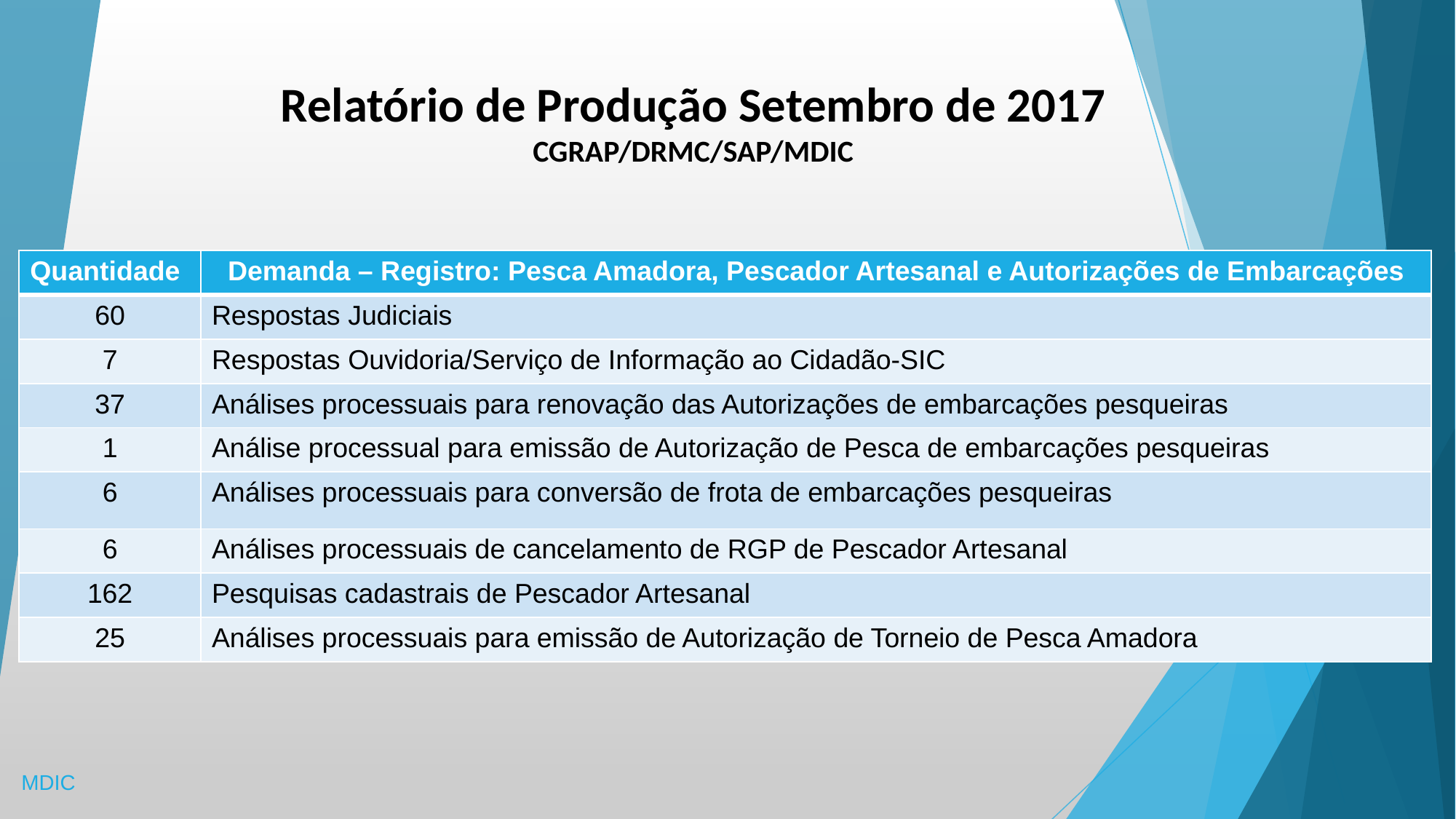

# Relatório de Produção Setembro de 2017 CGRAP/DRMC/SAP/MDIC
| Quantidade | Demanda – Registro: Pesca Amadora, Pescador Artesanal e Autorizações de Embarcações |
| --- | --- |
| 60 | Respostas Judiciais |
| 7 | Respostas Ouvidoria/Serviço de Informação ao Cidadão-SIC |
| 37 | Análises processuais para renovação das Autorizações de embarcações pesqueiras |
| 1 | Análise processual para emissão de Autorização de Pesca de embarcações pesqueiras |
| 6 | Análises processuais para conversão de frota de embarcações pesqueiras |
| 6 | Análises processuais de cancelamento de RGP de Pescador Artesanal |
| 162 | Pesquisas cadastrais de Pescador Artesanal |
| 25 | Análises processuais para emissão de Autorização de Torneio de Pesca Amadora |
MDIC